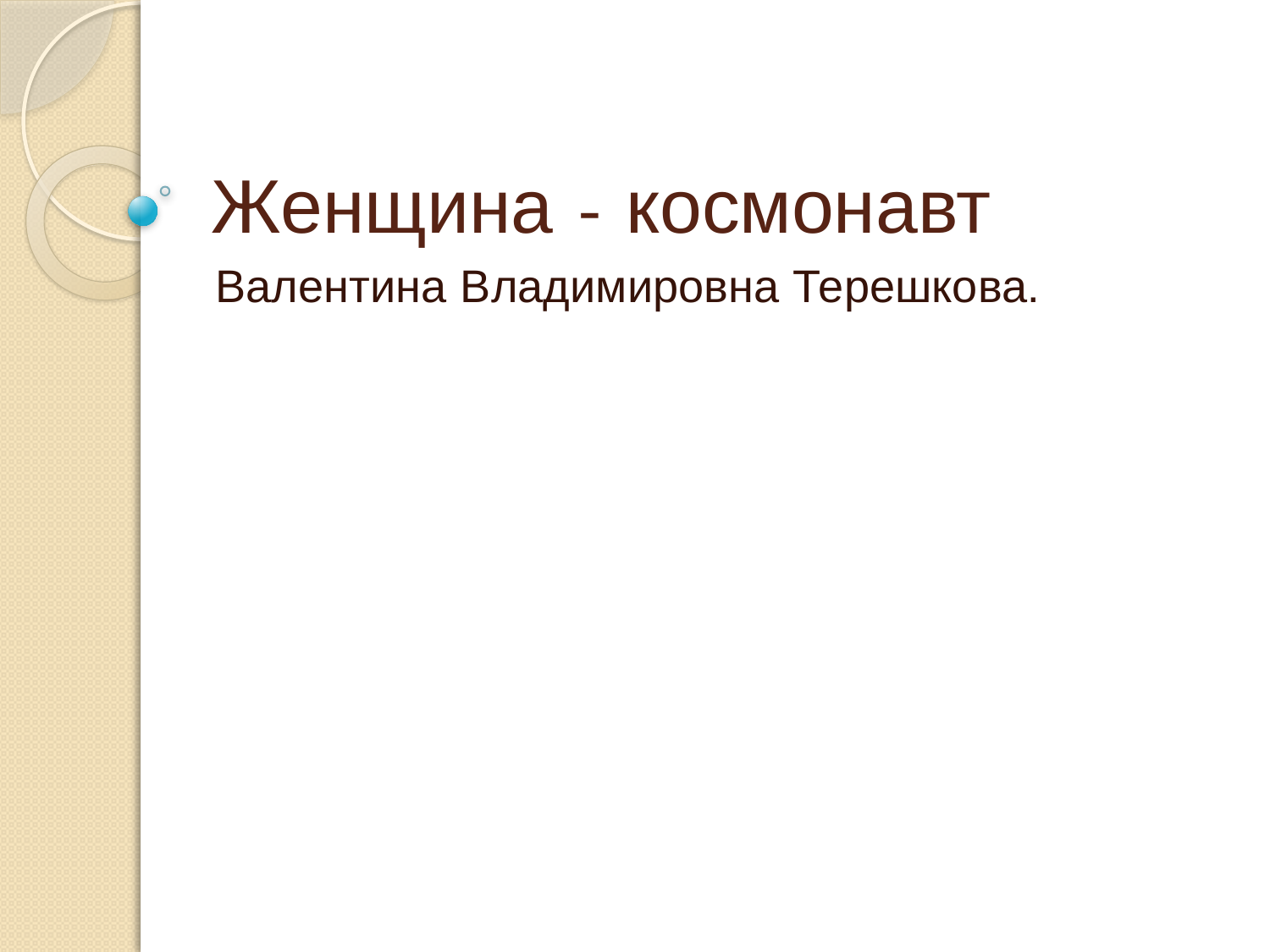

# Женщина - космонавт
Валентина Владимировна Терешкова.